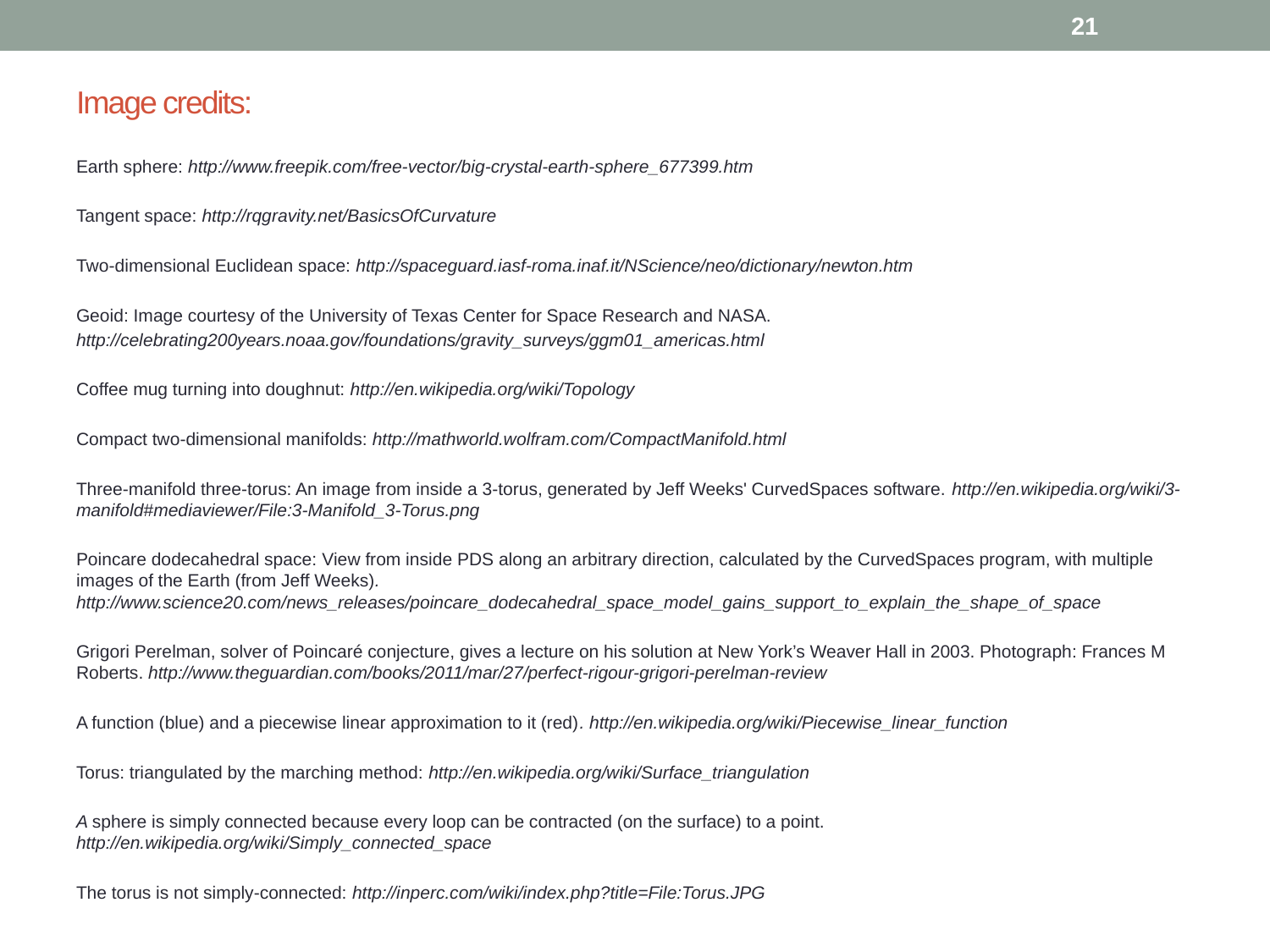

21
# Image credits:
Earth sphere: http://www.freepik.com/free-vector/big-crystal-earth-sphere_677399.htm

Tangent space: http://rqgravity.net/BasicsOfCurvature

Two-dimensional Euclidean space: http://spaceguard.iasf-roma.inaf.it/NScience/neo/dictionary/newton.htm

Geoid: Image courtesy of the University of Texas Center for Space Research and NASA.
http://celebrating200years.noaa.gov/foundations/gravity_surveys/ggm01_americas.html

Coffee mug turning into doughnut: http://en.wikipedia.org/wiki/Topology

Compact two-dimensional manifolds: http://mathworld.wolfram.com/CompactManifold.html

Three-manifold three-torus: An image from inside a 3-torus, generated by Jeff Weeks' CurvedSpaces software. http://en.wikipedia.org/wiki/3-manifold#mediaviewer/File:3-Manifold_3-Torus.png

Poincare dodecahedral space: View from inside PDS along an arbitrary direction, calculated by the CurvedSpaces program, with multiple images of the Earth (from Jeff Weeks). http://www.science20.com/news_releases/poincare_dodecahedral_space_model_gains_support_to_explain_the_shape_of_space

Grigori Perelman, solver of Poincaré conjecture, gives a lecture on his solution at New York’s Weaver Hall in 2003. Photograph: Frances M Roberts. http://www.theguardian.com/books/2011/mar/27/perfect-rigour-grigori-perelman-review

A function (blue) and a piecewise linear approximation to it (red). http://en.wikipedia.org/wiki/Piecewise_linear_function

Torus: triangulated by the marching method: http://en.wikipedia.org/wiki/Surface_triangulation

A sphere is simply connected because every loop can be contracted (on the surface) to a point. http://en.wikipedia.org/wiki/Simply_connected_space

The torus is not simply-connected: http://inperc.com/wiki/index.php?title=File:Torus.JPG